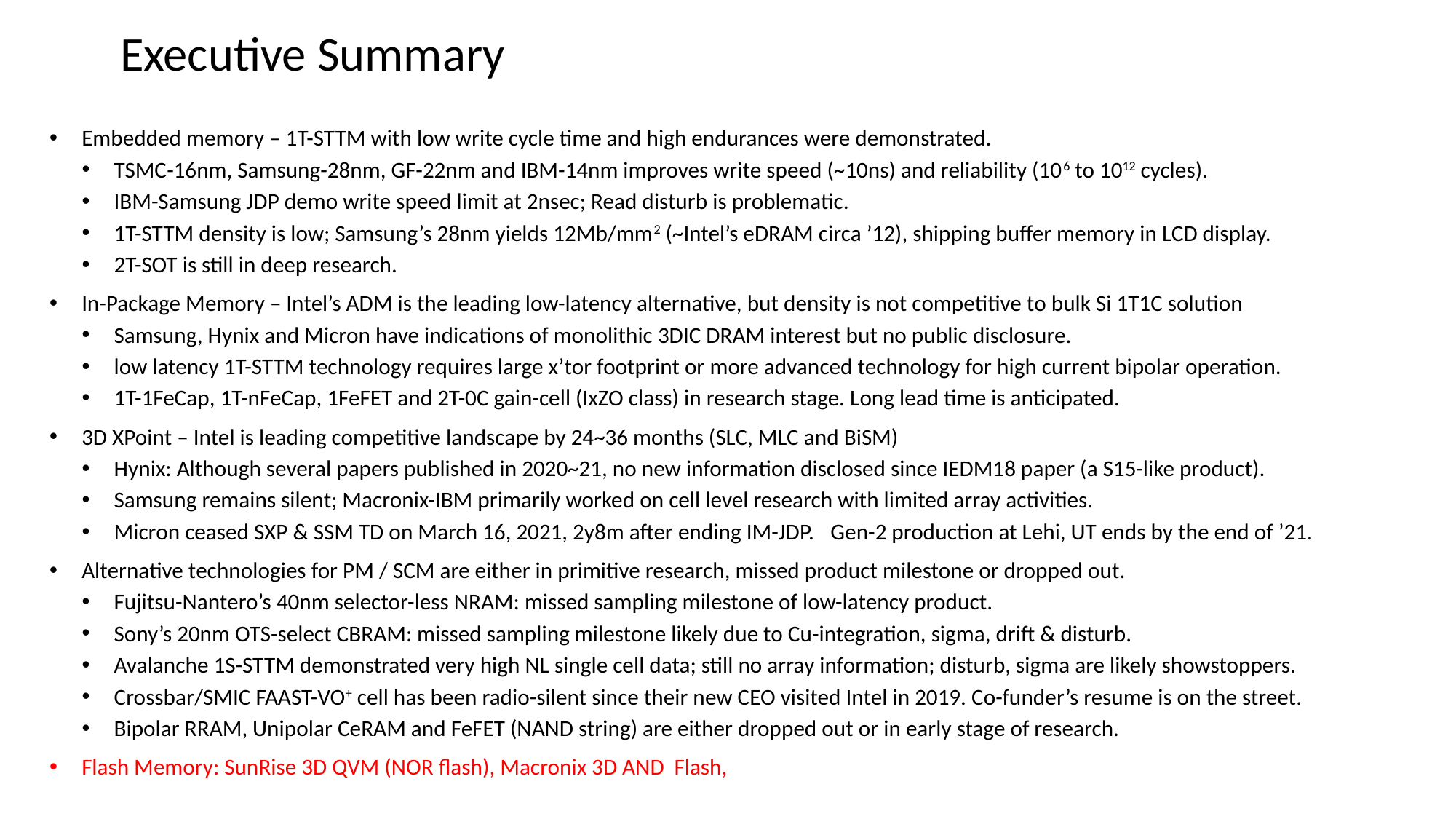

# Executive Summary
Embedded memory – 1T-STTM with low write cycle time and high endurances were demonstrated.
TSMC-16nm, Samsung-28nm, GF-22nm and IBM-14nm improves write speed (~10ns) and reliability (106 to 1012 cycles).
IBM-Samsung JDP demo write speed limit at 2nsec; Read disturb is problematic.
1T-STTM density is low; Samsung’s 28nm yields 12Mb/mm2 (~Intel’s eDRAM circa ’12), shipping buffer memory in LCD display.
2T-SOT is still in deep research.
In-Package Memory – Intel’s ADM is the leading low-latency alternative, but density is not competitive to bulk Si 1T1C solution
Samsung, Hynix and Micron have indications of monolithic 3DIC DRAM interest but no public disclosure.
low latency 1T-STTM technology requires large x’tor footprint or more advanced technology for high current bipolar operation.
1T-1FeCap, 1T-nFeCap, 1FeFET and 2T-0C gain-cell (IxZO class) in research stage. Long lead time is anticipated.
3D XPoint – Intel is leading competitive landscape by 24~36 months (SLC, MLC and BiSM)
Hynix: Although several papers published in 2020~21, no new information disclosed since IEDM18 paper (a S15-like product).
Samsung remains silent; Macronix-IBM primarily worked on cell level research with limited array activities.
Micron ceased SXP & SSM TD on March 16, 2021, 2y8m after ending IM-JDP.   Gen-2 production at Lehi, UT ends by the end of ’21.
Alternative technologies for PM / SCM are either in primitive research, missed product milestone or dropped out.
Fujitsu-Nantero’s 40nm selector-less NRAM: missed sampling milestone of low-latency product.
Sony’s 20nm OTS-select CBRAM: missed sampling milestone likely due to Cu-integration, sigma, drift & disturb.
Avalanche 1S-STTM demonstrated very high NL single cell data; still no array information; disturb, sigma are likely showstoppers.
Crossbar/SMIC FAAST-VO+ cell has been radio-silent since their new CEO visited Intel in 2019. Co-funder’s resume is on the street.
Bipolar RRAM, Unipolar CeRAM and FeFET (NAND string) are either dropped out or in early stage of research.
Flash Memory: SunRise 3D QVM (NOR flash), Macronix 3D AND  Flash,